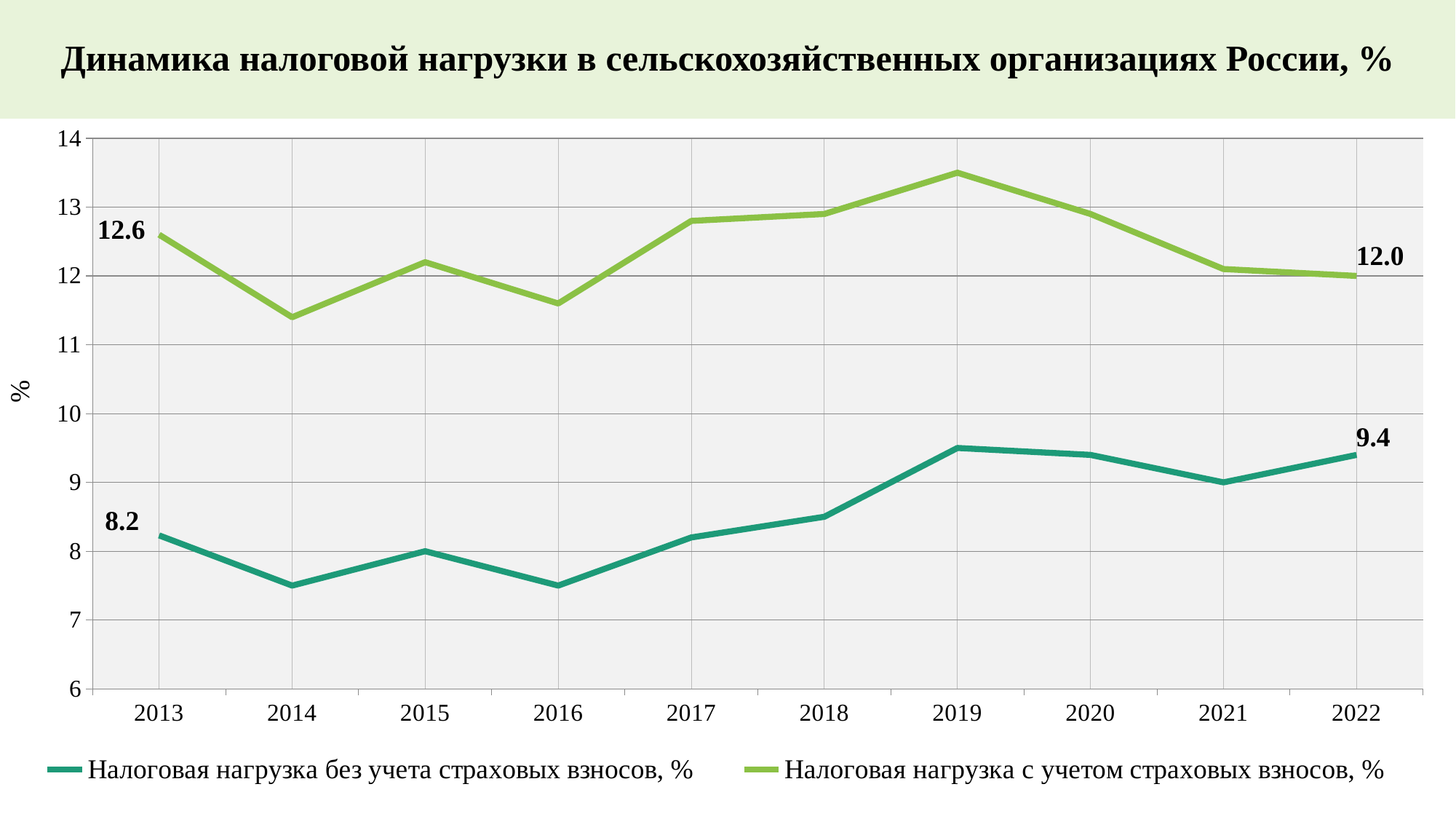

# Динамика налоговой нагрузки в сельскохозяйственных организациях России, %

### Chart

| Category | Налоговая нагрузка без учета страховых взносов, % | Налоговая нагрузка с учетом страховых взносов, % |
|---|---|---|
| 2013 | 8.23 | 12.6 |
| 2014 | 7.5 | 11.4 |
| 2015 | 8.0 | 12.2 |
| 2016 | 7.5 | 11.6 |
| 2017 | 8.2 | 12.8 |
| 2018 | 8.5 | 12.9 |
| 2019 | 9.5 | 13.5 |
| 2020 | 9.4 | 12.9 |
| 2021 | 9.0 | 12.1 |
| 2022 | 9.4 | 12.0 |